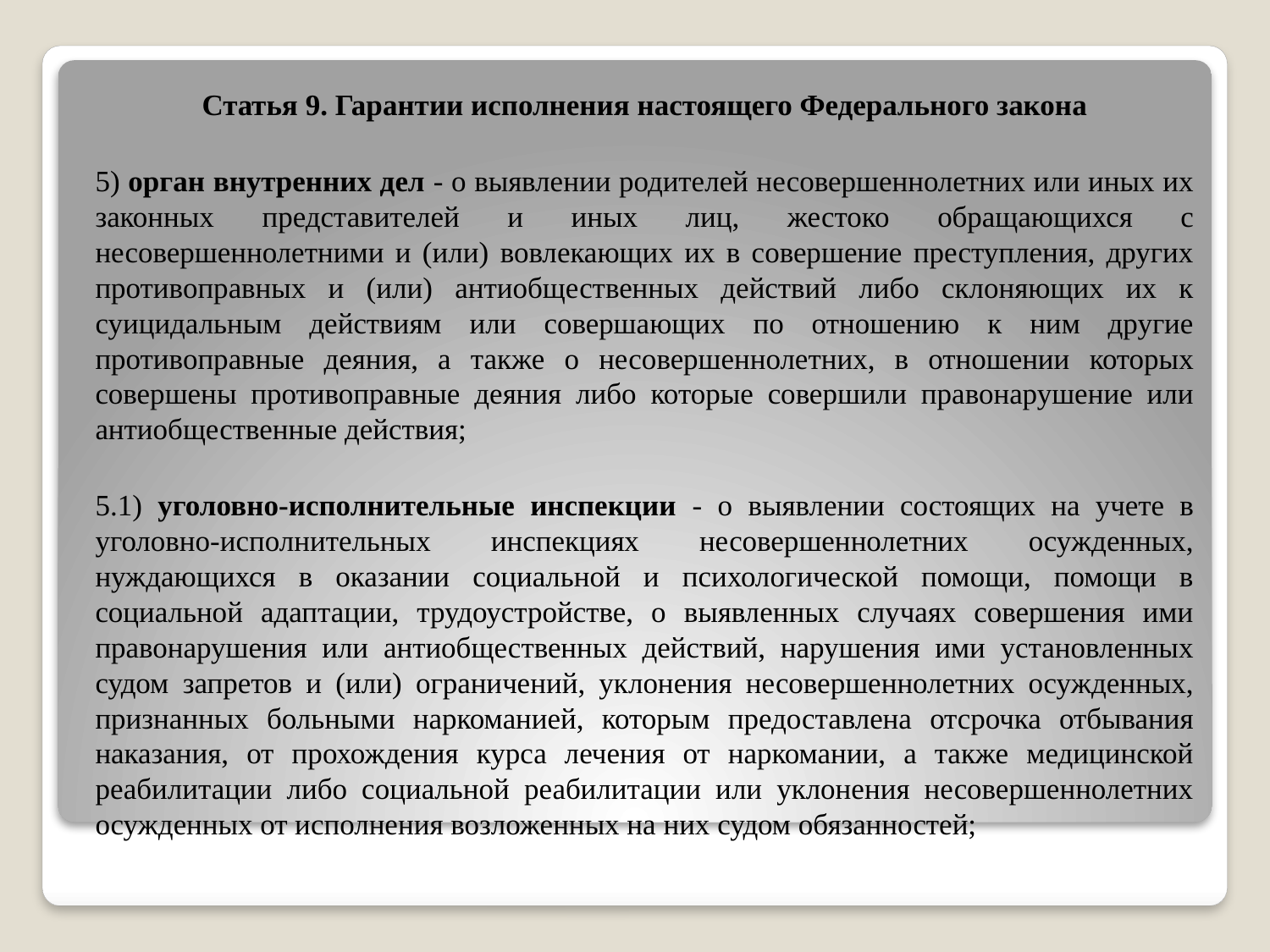

Статья 9. Гарантии исполнения настоящего Федерального закона

5) орган внутренних дел - о выявлении родителей несовершеннолетних или иных их законных представителей и иных лиц, жестоко обращающихся с несовершеннолетними и (или) вовлекающих их в совершение преступления, других противоправных и (или) антиобщественных действий либо склоняющих их к суицидальным действиям или совершающих по отношению к ним другие противоправные деяния, а также о несовершеннолетних, в отношении которых совершены противоправные деяния либо которые совершили правонарушение или антиобщественные действия;

5.1) уголовно-исполнительные инспекции - о выявлении состоящих на учете в уголовно-исполнительных инспекциях несовершеннолетних осужденных, нуждающихся в оказании социальной и психологической помощи, помощи в социальной адаптации, трудоустройстве, о выявленных случаях совершения ими правонарушения или антиобщественных действий, нарушения ими установленных судом запретов и (или) ограничений, уклонения несовершеннолетних осужденных, признанных больными наркоманией, которым предоставлена отсрочка отбывания наказания, от прохождения курса лечения от наркомании, а также медицинской реабилитации либо социальной реабилитации или уклонения несовершеннолетних осужденных от исполнения возложенных на них судом обязанностей;